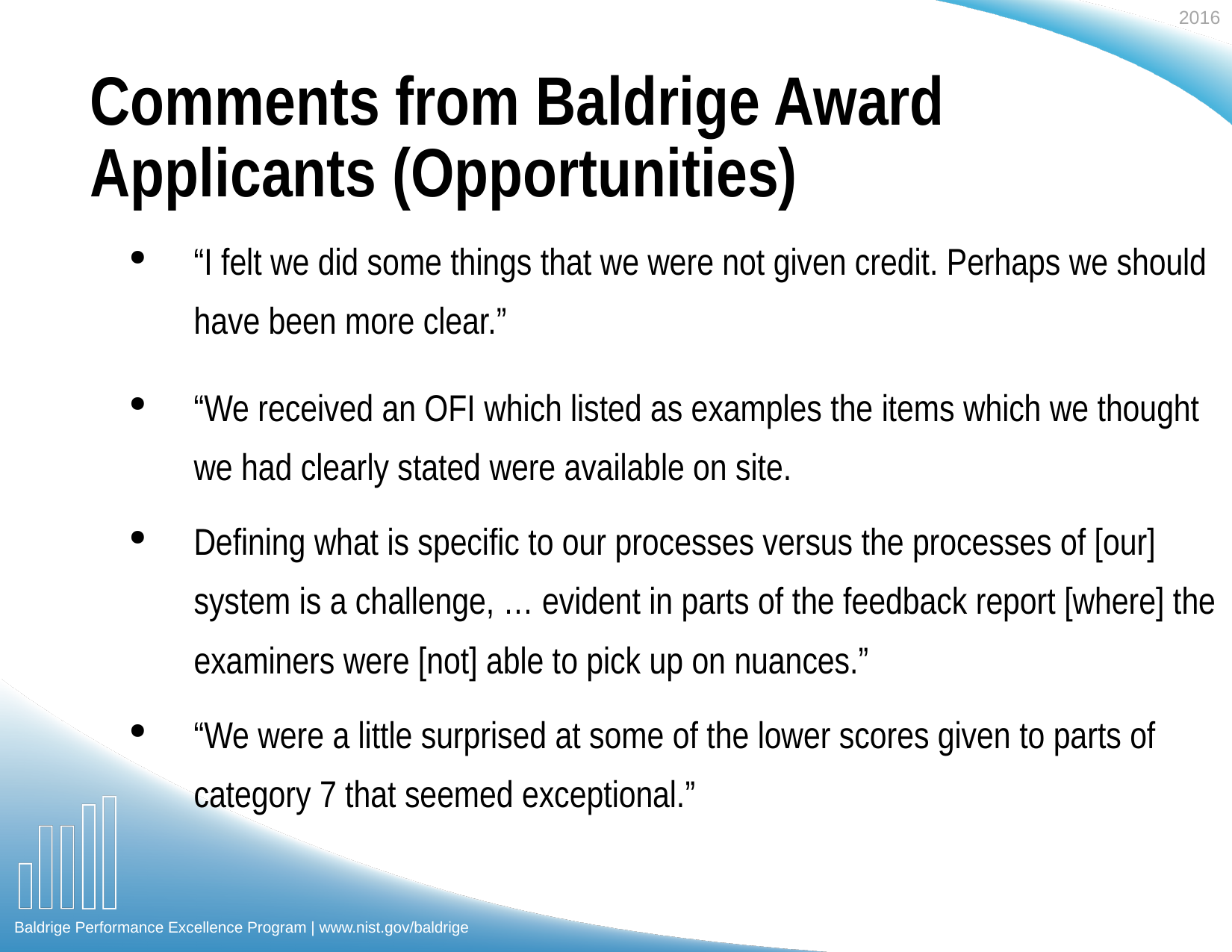

# Comments from Baldrige Award Applicants (Opportunities)
“I felt we did some things that we were not given credit. Perhaps we should have been more clear.”
“We received an OFI which listed as examples the items which we thought we had clearly stated were available on site.
Defining what is specific to our processes versus the processes of [our] system is a challenge, … evident in parts of the feedback report [where] the examiners were [not] able to pick up on nuances.”
“We were a little surprised at some of the lower scores given to parts of category 7 that seemed exceptional.”